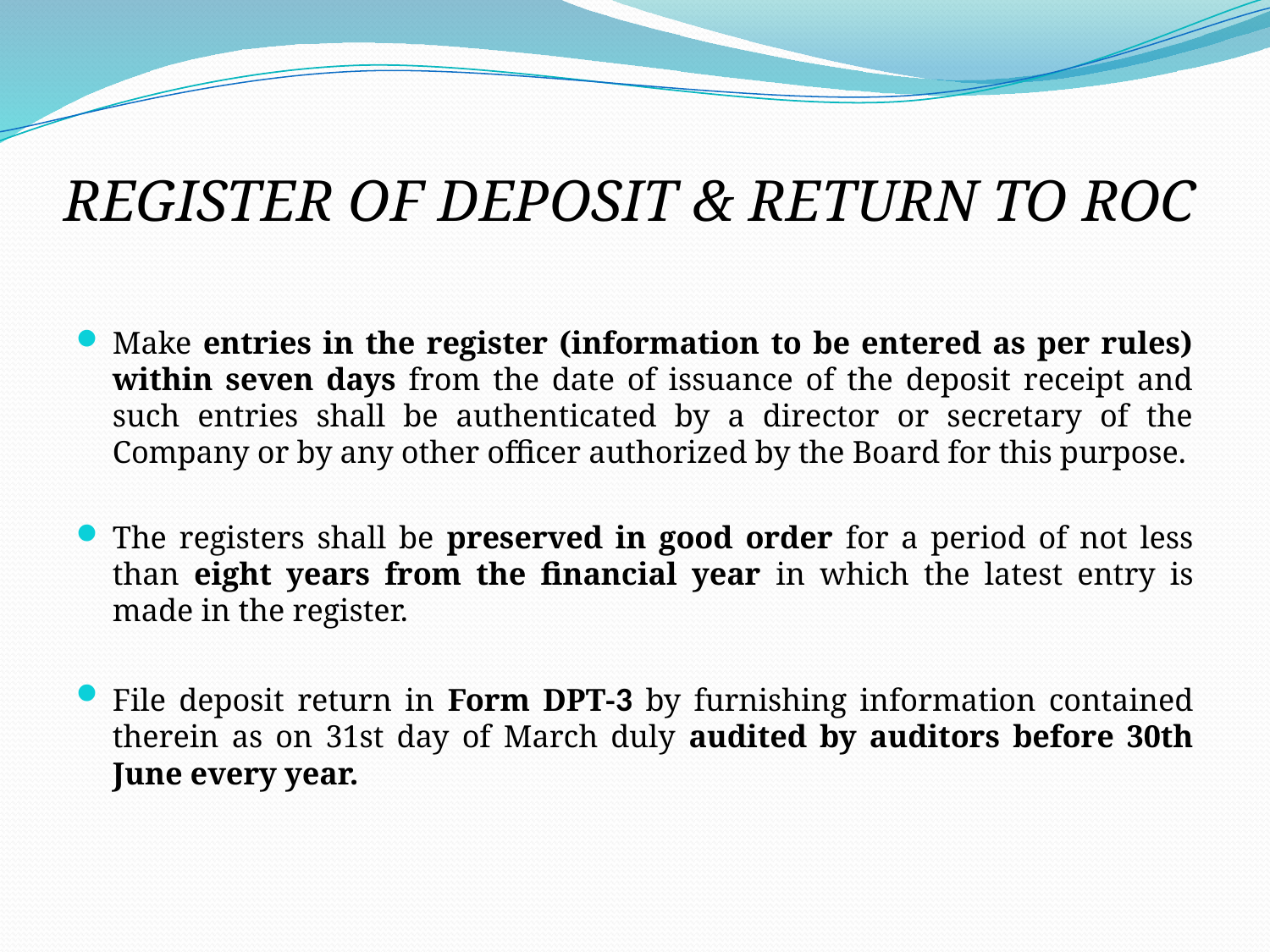

# REGISTER OF DEPOSIT & RETURN TO ROC

Make entries in the register (information to be entered as per rules) within seven days from the date of issuance of the deposit receipt and such entries shall be authenticated by a director or secretary of the Company or by any other officer authorized by the Board for this purpose.

The registers shall be preserved in good order for a period of not less than eight years from the financial year in which the latest entry is made in the register.

File deposit return in Form DPT-3 by furnishing information contained therein as on 31st day of March duly audited by auditors before 30th June every year.